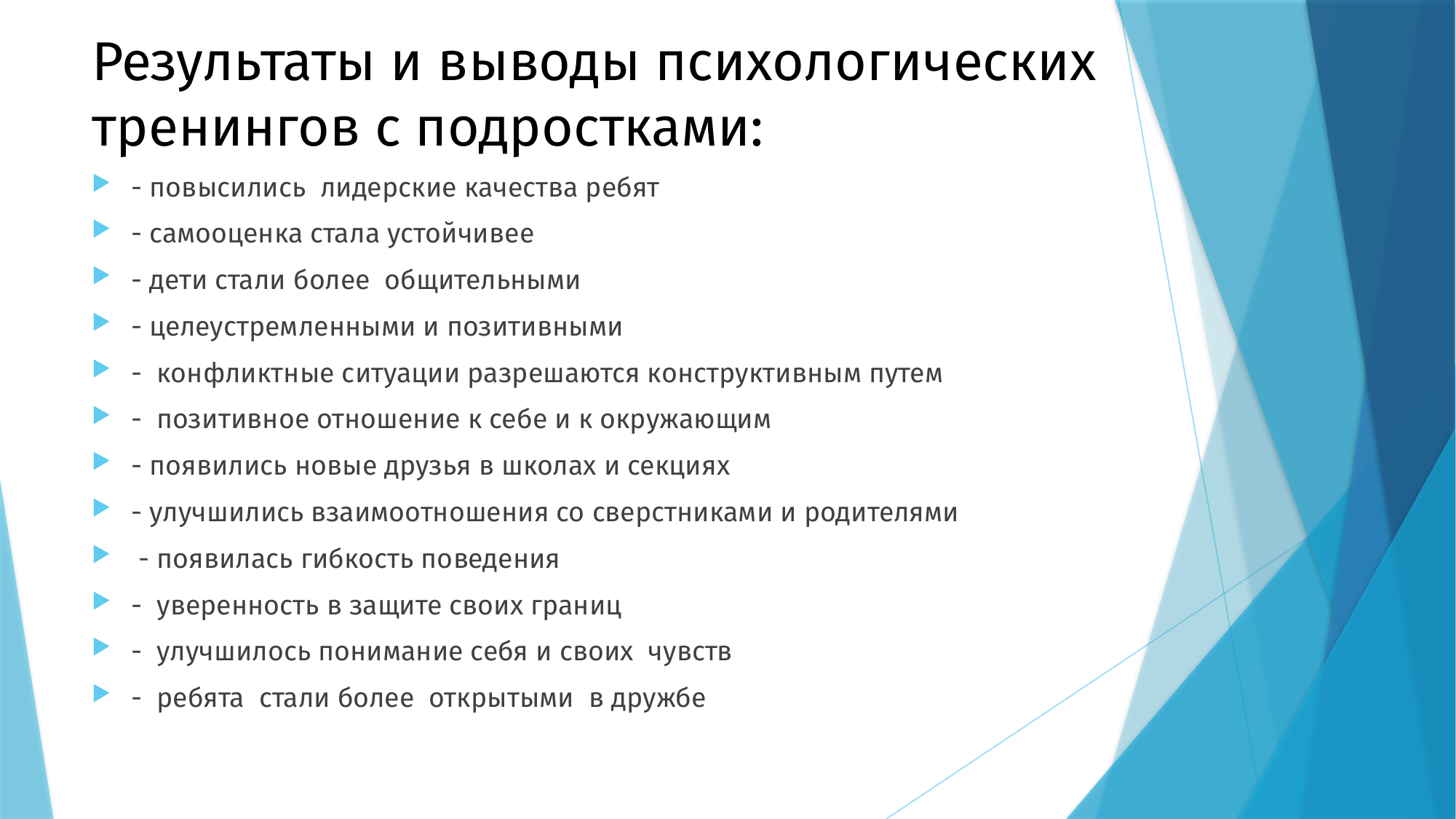

# Результаты и выводы психологических тренингов с подростками:
- повысились  лидерские качества ребят
- самооценка стала устойчивее
- дети стали более  общительными
- целеустремленными и позитивными
-  конфликтные ситуации разрешаются конструктивным путем
-  позитивное отношение к себе и к окружающим
- появились новые друзья в школах и секциях
- улучшились взаимоотношения со сверстниками и родителями
 - появилась гибкость поведения
-  уверенность в защите своих границ
-  улучшилось понимание себя и своих  чувств
-  ребята  стали более  открытыми  в дружбе